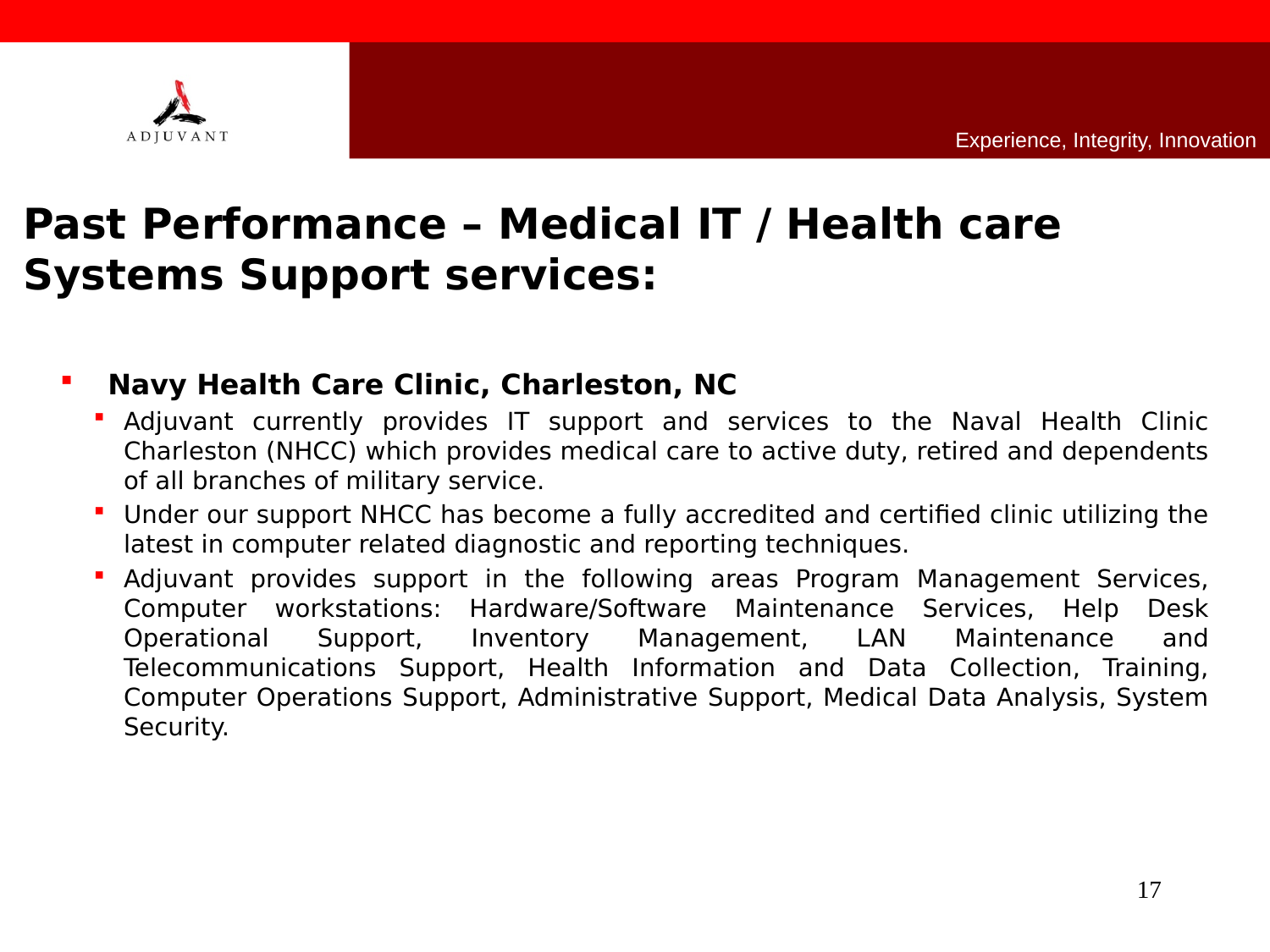

Experience, Integrity, Innovation

Past Performance – Medical IT / Health care Systems Support services:

Navy Health Care Clinic, Charleston, NC
Adjuvant currently provides IT support and services to the Naval Health Clinic Charleston (NHCC) which provides medical care to active duty, retired and dependents of all branches of military service.
Under our support NHCC has become a fully accredited and certified clinic utilizing the latest in computer related diagnostic and reporting techniques.
Adjuvant provides support in the following areas Program Management Services, Computer workstations: Hardware/Software Maintenance Services, Help Desk Operational Support, Inventory Management, LAN Maintenance and Telecommunications Support, Health Information and Data Collection, Training, Computer Operations Support, Administrative Support, Medical Data Analysis, System Security.

17